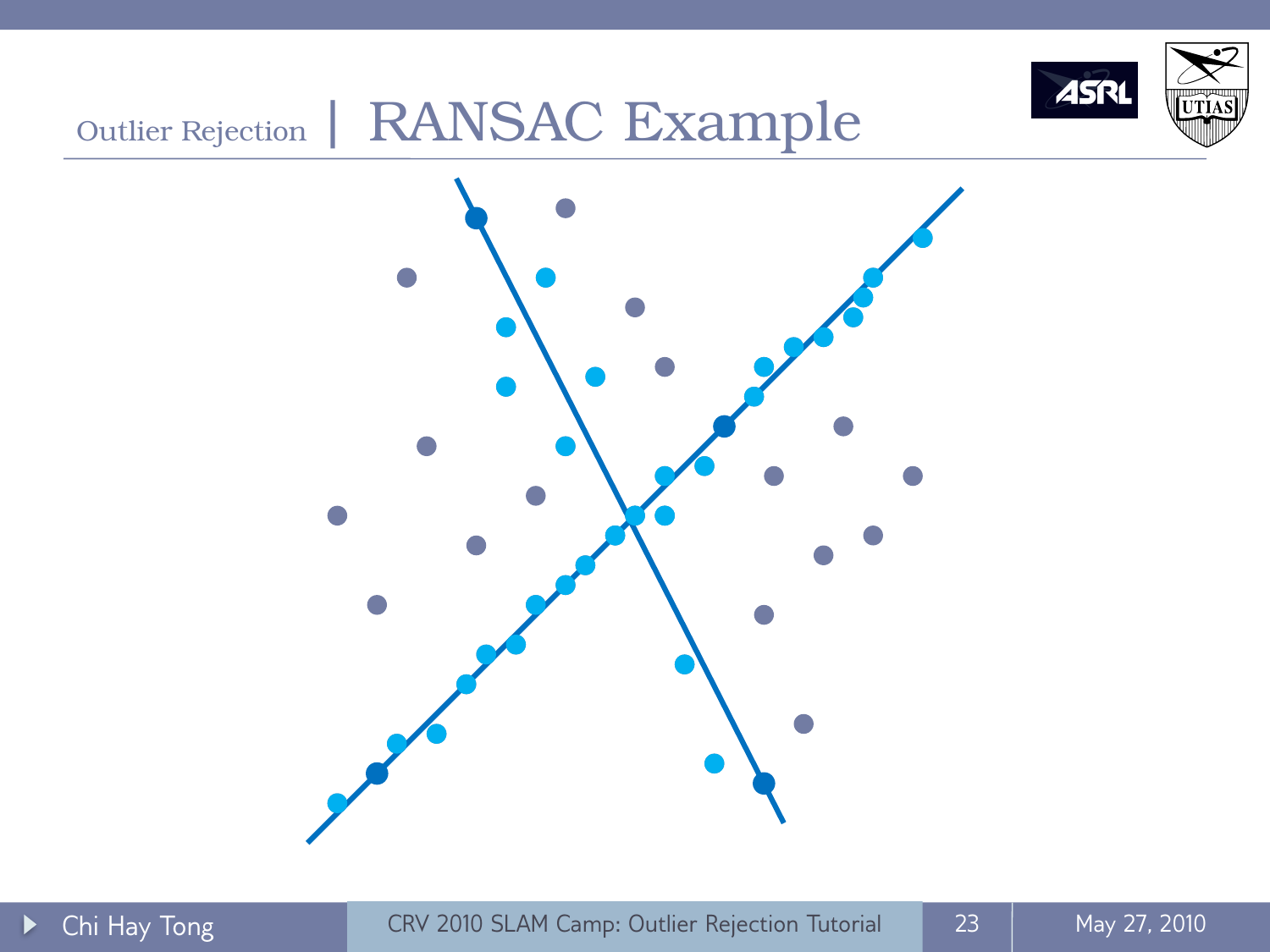

# Outlier Rejection | RANSAC Example

Chi Hay Tong
CRV 2010 SLAM Camp: Outlier Rejection Tutorial
May 27, 2010